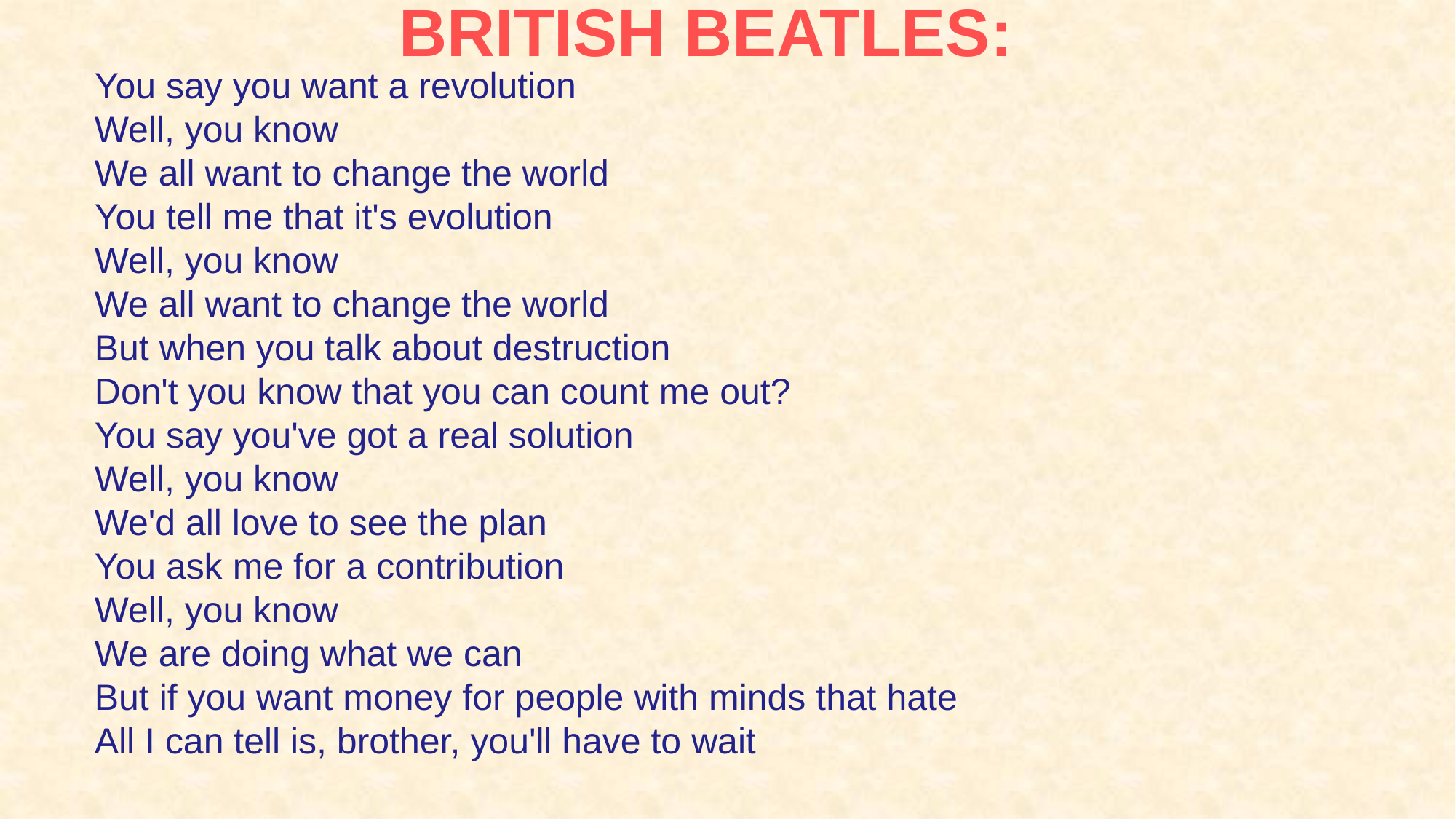

# BRITISH BEATLES:
You say you want a revolution
Well, you know
We all want to change the world
You tell me that it's evolution
Well, you know
We all want to change the world
But when you talk about destruction
Don't you know that you can count me out?
You say you've got a real solution
Well, you know
We'd all love to see the plan
You ask me for a contribution
Well, you know
We are doing what we can
But if you want money for people with minds that hate
All I can tell is, brother, you'll have to wait